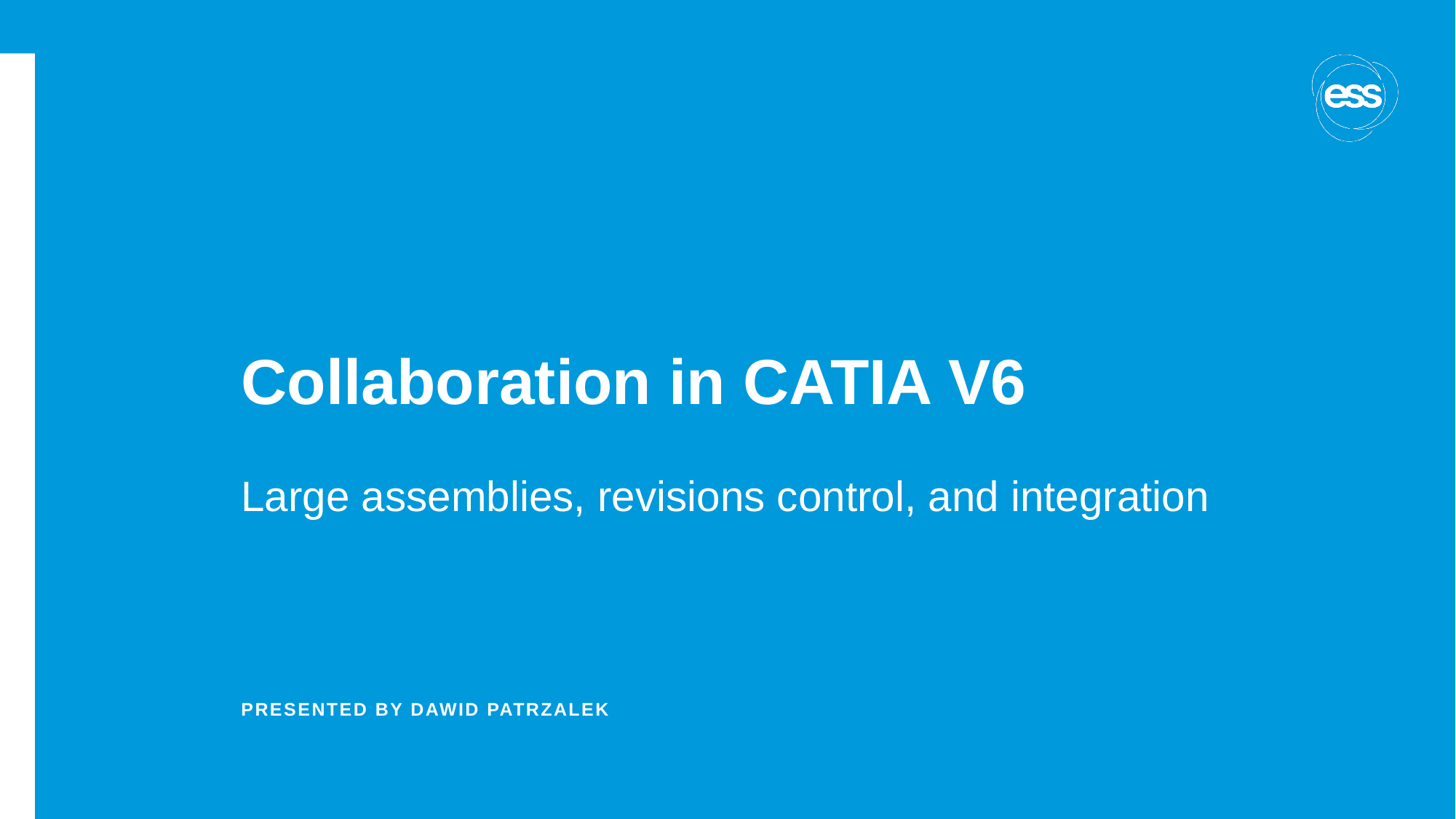

# Collaboration in CATIA V6
Large assemblies, revisions control, and integration
PRESENTED BY Dawid Patrzalek